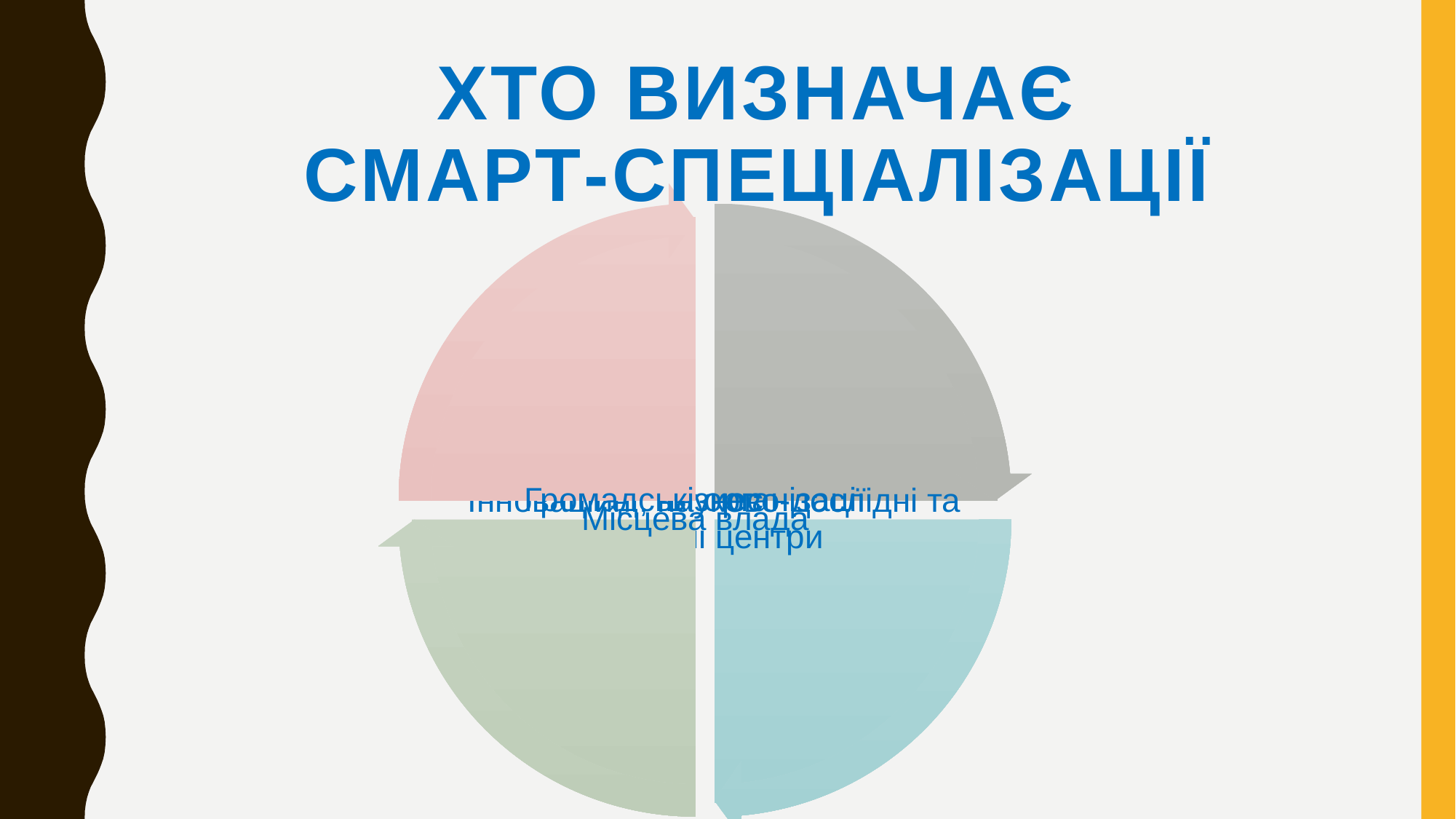

# Хто визначає Смарт-Спеціалізації
Бізнес
Інноваційні, науково-дослідні та освітні центри
Місцева влада
Громадські організації